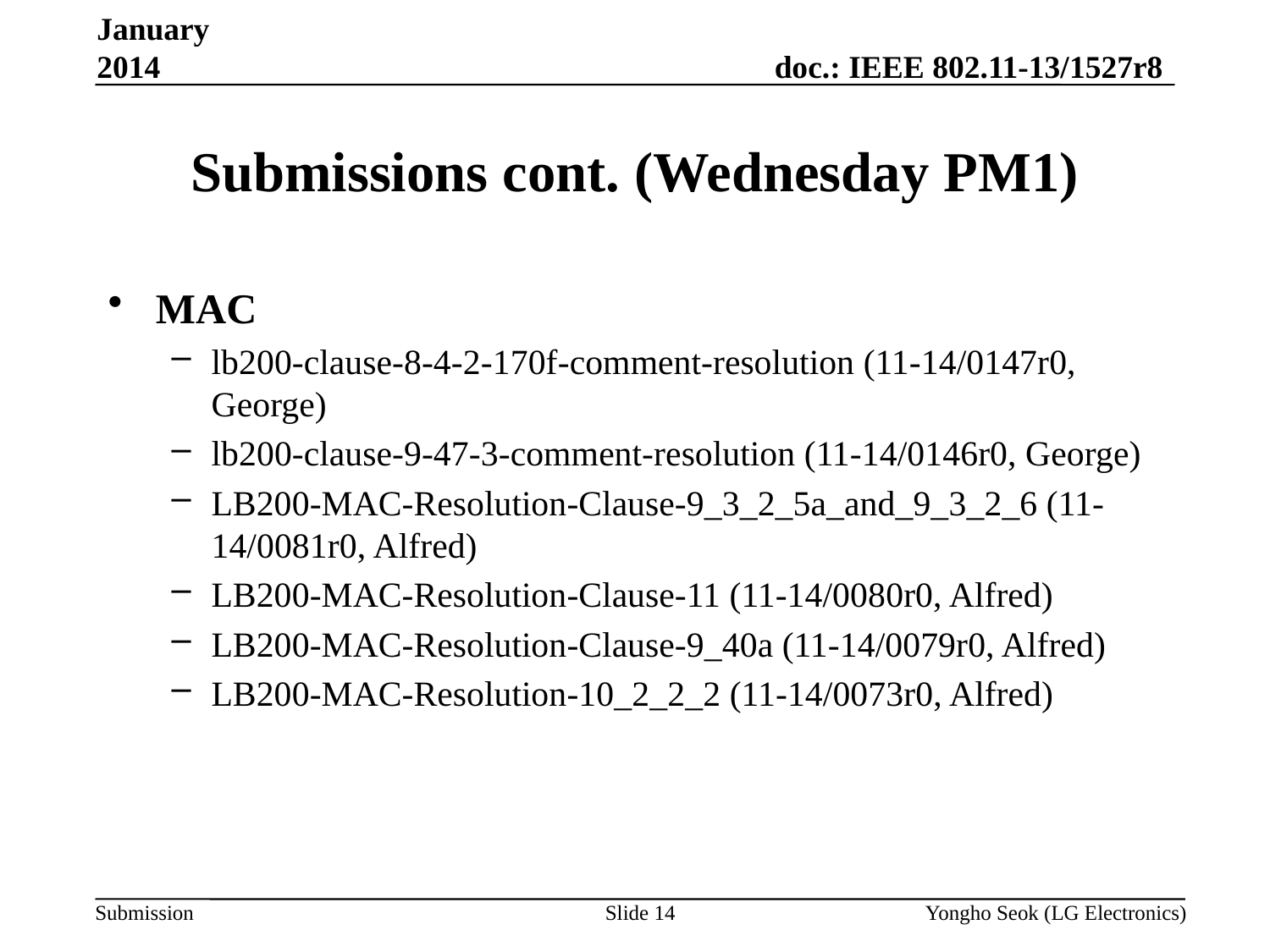

January 2014
# Submissions cont. (Wednesday PM1)
MAC
lb200-clause-8-4-2-170f-comment-resolution (11-14/0147r0, George)
lb200-clause-9-47-3-comment-resolution (11-14/0146r0, George)
LB200-MAC-Resolution-Clause-9_3_2_5a_and_9_3_2_6 (11-14/0081r0, Alfred)
LB200-MAC-Resolution-Clause-11 (11-14/0080r0, Alfred)
LB200-MAC-Resolution-Clause-9_40a (11-14/0079r0, Alfred)
LB200-MAC-Resolution-10_2_2_2 (11-14/0073r0, Alfred)

Slide 14
Yongho Seok (LG Electronics)